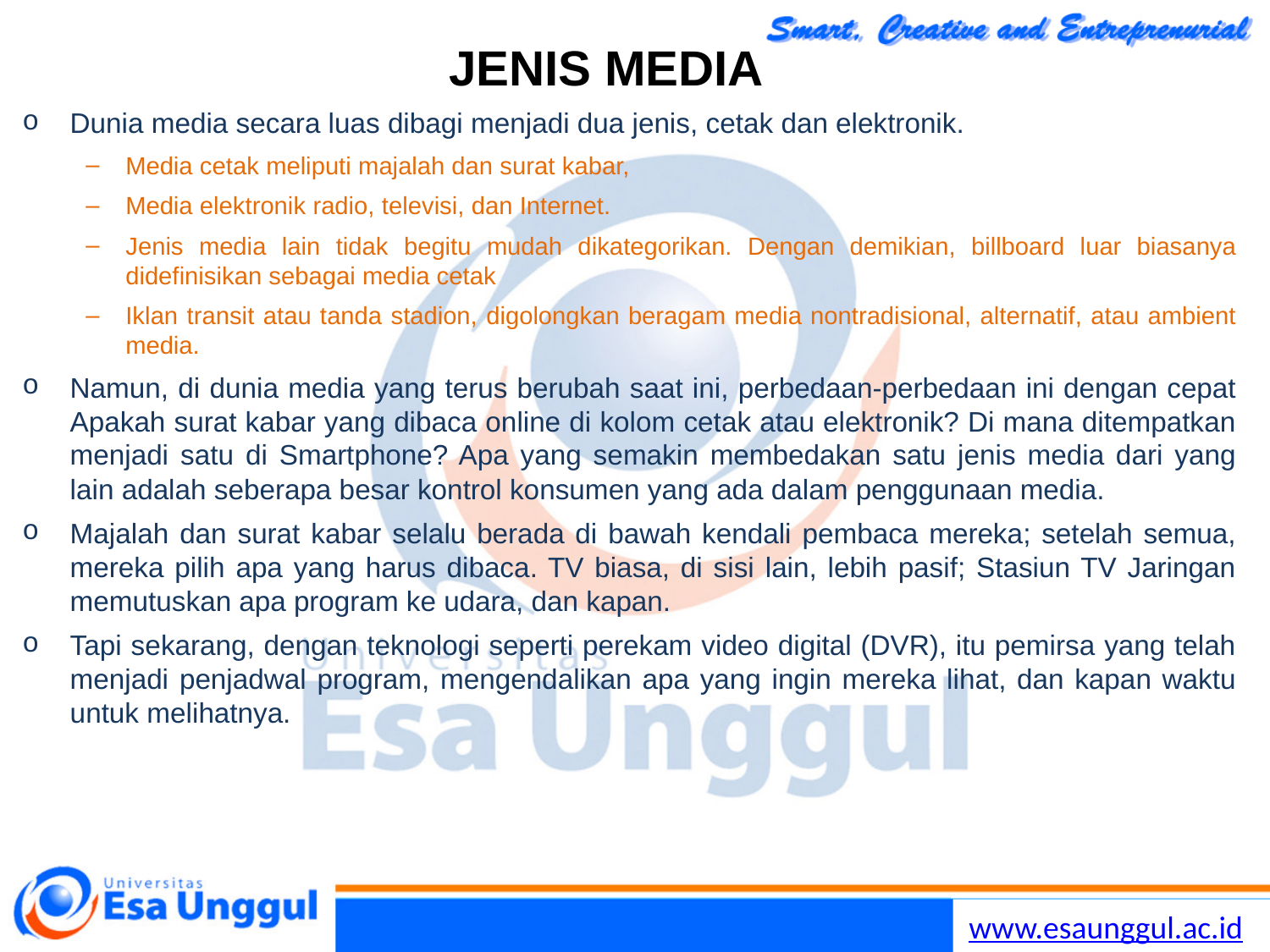

# JENIS MEDIA
Dunia media secara luas dibagi menjadi dua jenis, cetak dan elektronik.
Media cetak meliputi majalah dan surat kabar,
Media elektronik radio, televisi, dan Internet.
Jenis media lain tidak begitu mudah dikategorikan. Dengan demikian, billboard luar biasanya didefinisikan sebagai media cetak
Iklan transit atau tanda stadion, digolongkan beragam media nontradisional, alternatif, atau ambient media.
Namun, di dunia media yang terus berubah saat ini, perbedaan-perbedaan ini dengan cepat Apakah surat kabar yang dibaca online di kolom cetak atau elektronik? Di mana ditempatkan menjadi satu di Smartphone? Apa yang semakin membedakan satu jenis media dari yang lain adalah seberapa besar kontrol konsumen yang ada dalam penggunaan media.
Majalah dan surat kabar selalu berada di bawah kendali pembaca mereka; setelah semua, mereka pilih apa yang harus dibaca. TV biasa, di sisi lain, lebih pasif; Stasiun TV Jaringan memutuskan apa program ke udara, dan kapan.
Tapi sekarang, dengan teknologi seperti perekam video digital (DVR), itu pemirsa yang telah menjadi penjadwal program, mengendalikan apa yang ingin mereka lihat, dan kapan waktu untuk melihatnya.